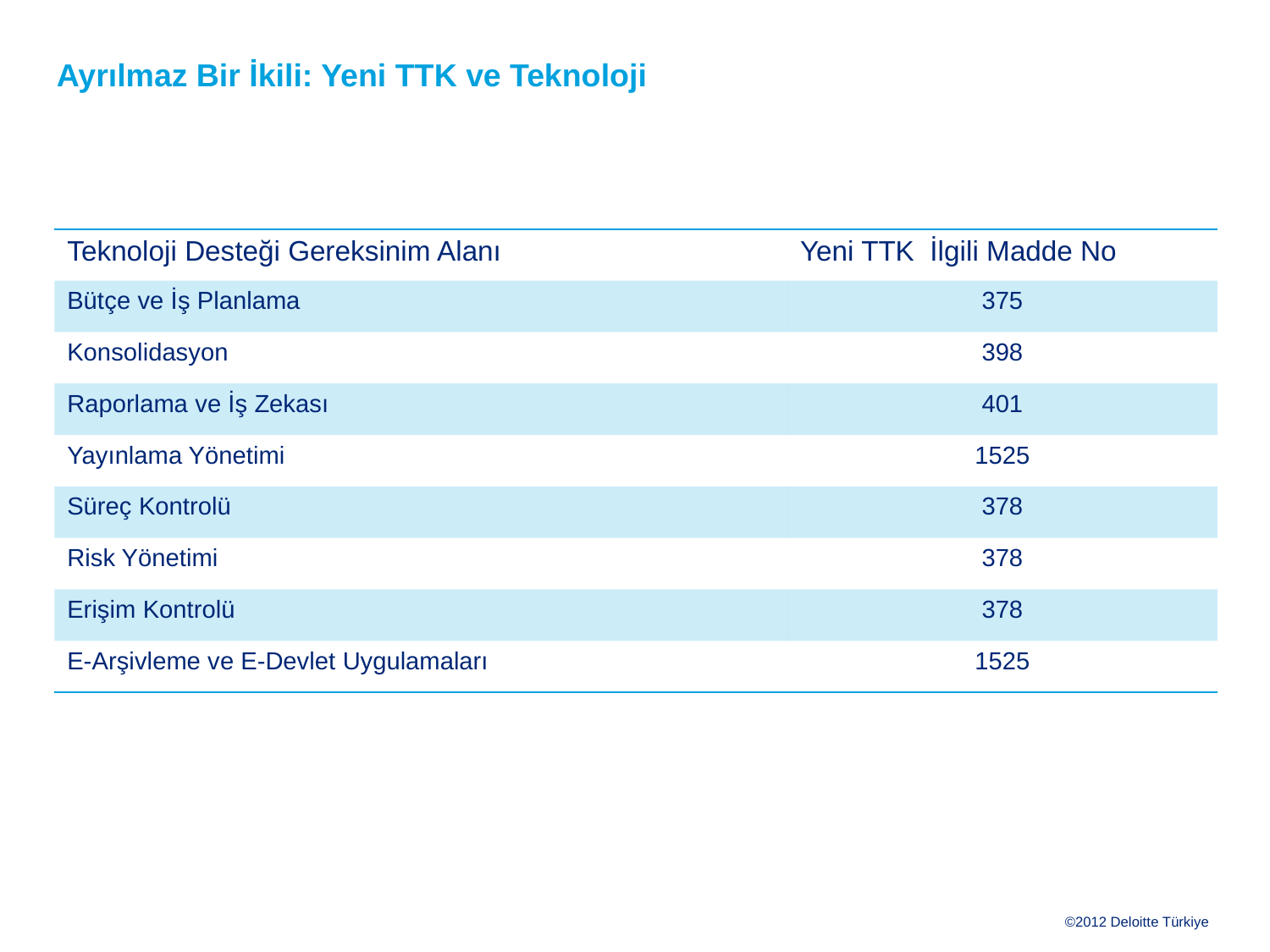

Ayrılmaz Bir İkili: Yeni TTK ve Teknoloji

| Teknoloji Desteği Gereksinim Alanı | Yeni TTK İlgili Madde No |
| --- | --- |
| Bütçe ve İş Planlama | 375 |
| Konsolidasyon | 398 |
| Raporlama ve İş Zekası | 401 |
| Yayınlama Yönetimi | 1525 |
| Süreç Kontrolü | 378 |
| Risk Yönetimi | 378 |
| Erişim Kontrolü | 378 |
| E-Arşivleme ve E-Devlet Uygulamaları | 1525 |